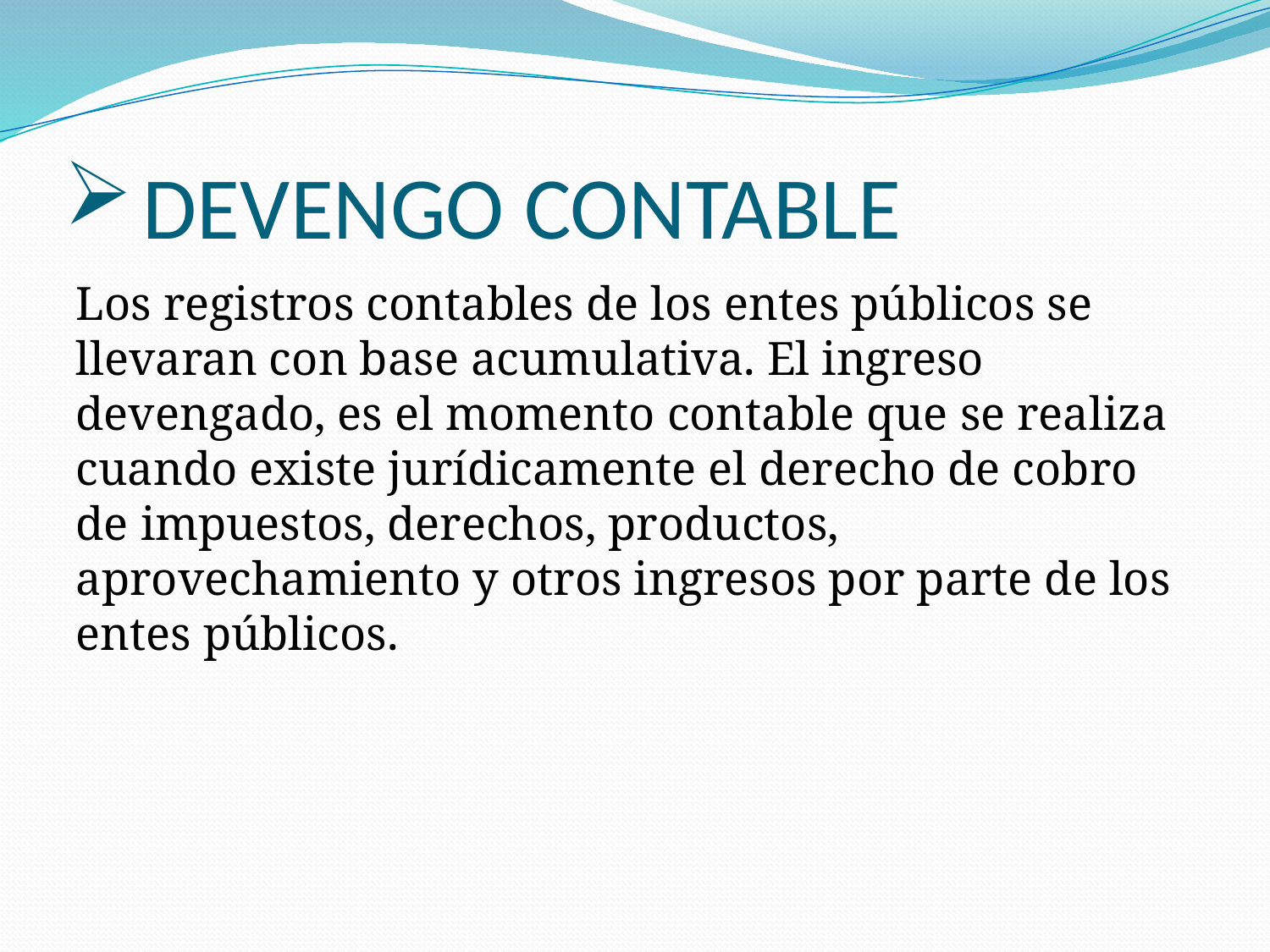

# DEVENGO CONTABLE
Los registros contables de los entes públicos se llevaran con base acumulativa. El ingreso devengado, es el momento contable que se realiza cuando existe jurídicamente el derecho de cobro de impuestos, derechos, productos, aprovechamiento y otros ingresos por parte de los entes públicos.